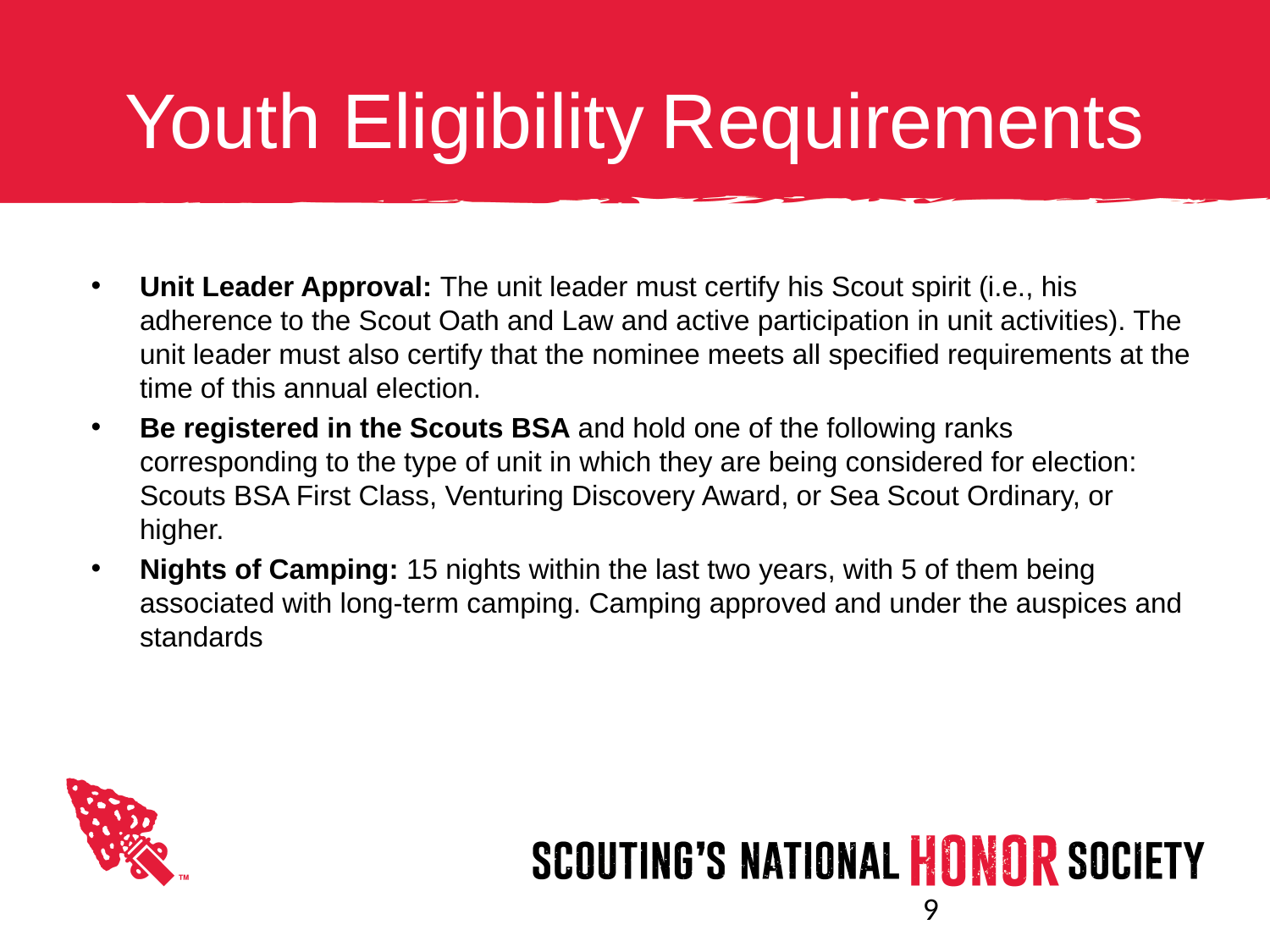

# Youth Eligibility Requirements

Unit Leader Approval: The unit leader must certify his Scout spirit (i.e., his adherence to the Scout Oath and Law and active participation in unit activities). The unit leader must also certify that the nominee meets all specified requirements at the time of this annual election.
Be registered in the Scouts BSA and hold one of the following ranks corresponding to the type of unit in which they are being considered for election: Scouts BSA First Class, Venturing Discovery Award, or Sea Scout Ordinary, or higher.
Nights of Camping: 15 nights within the last two years, with 5 of them being associated with long-term camping. Camping approved and under the auspices and standards
9